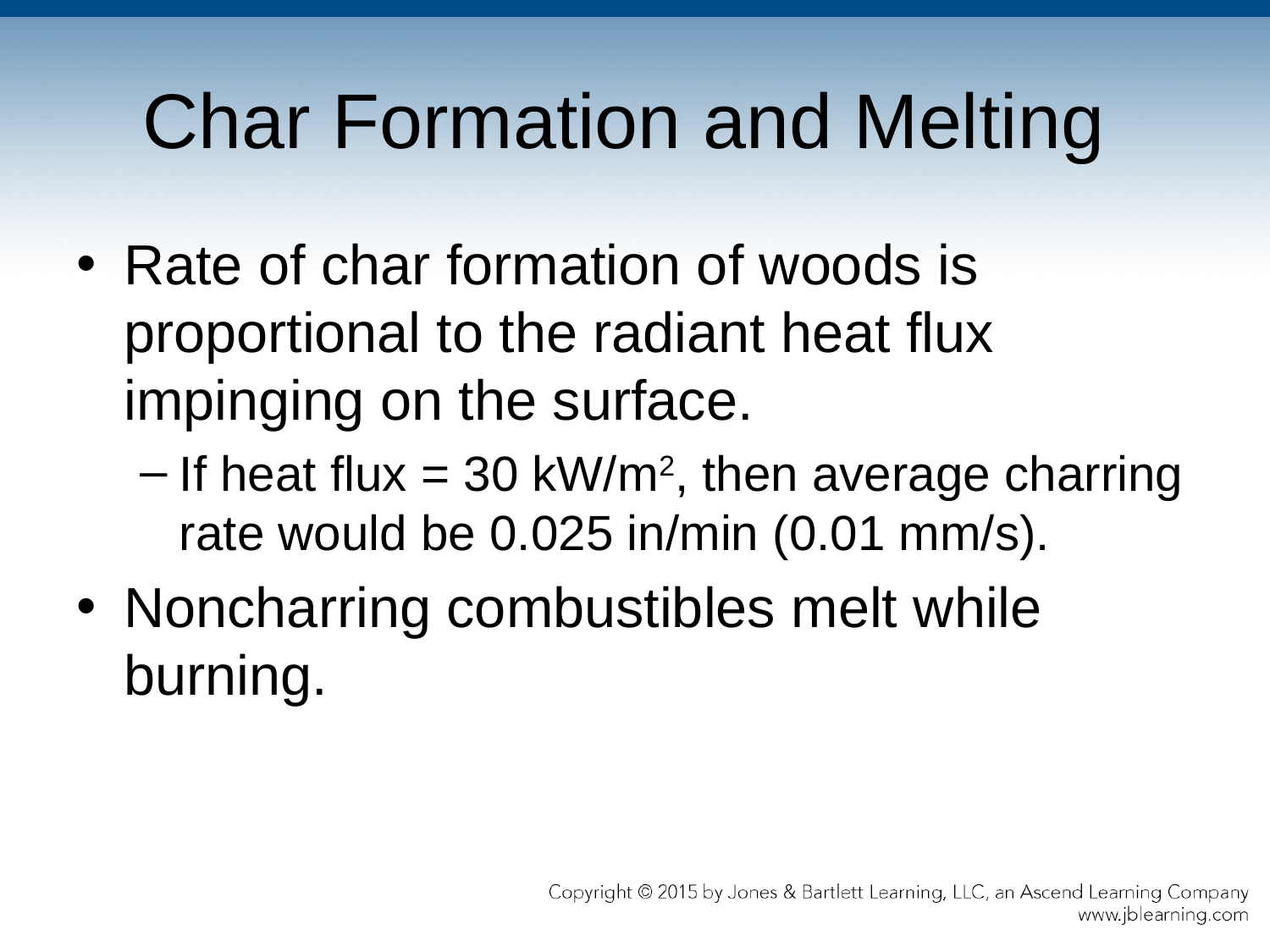

# Char Formation and Melting
Rate of char formation of woods is proportional to the radiant heat flux impinging on the surface.
If heat flux = 30 kW/m2, then average charring rate would be 0.025 in/min (0.01 mm/s).
Noncharring combustibles melt while burning.